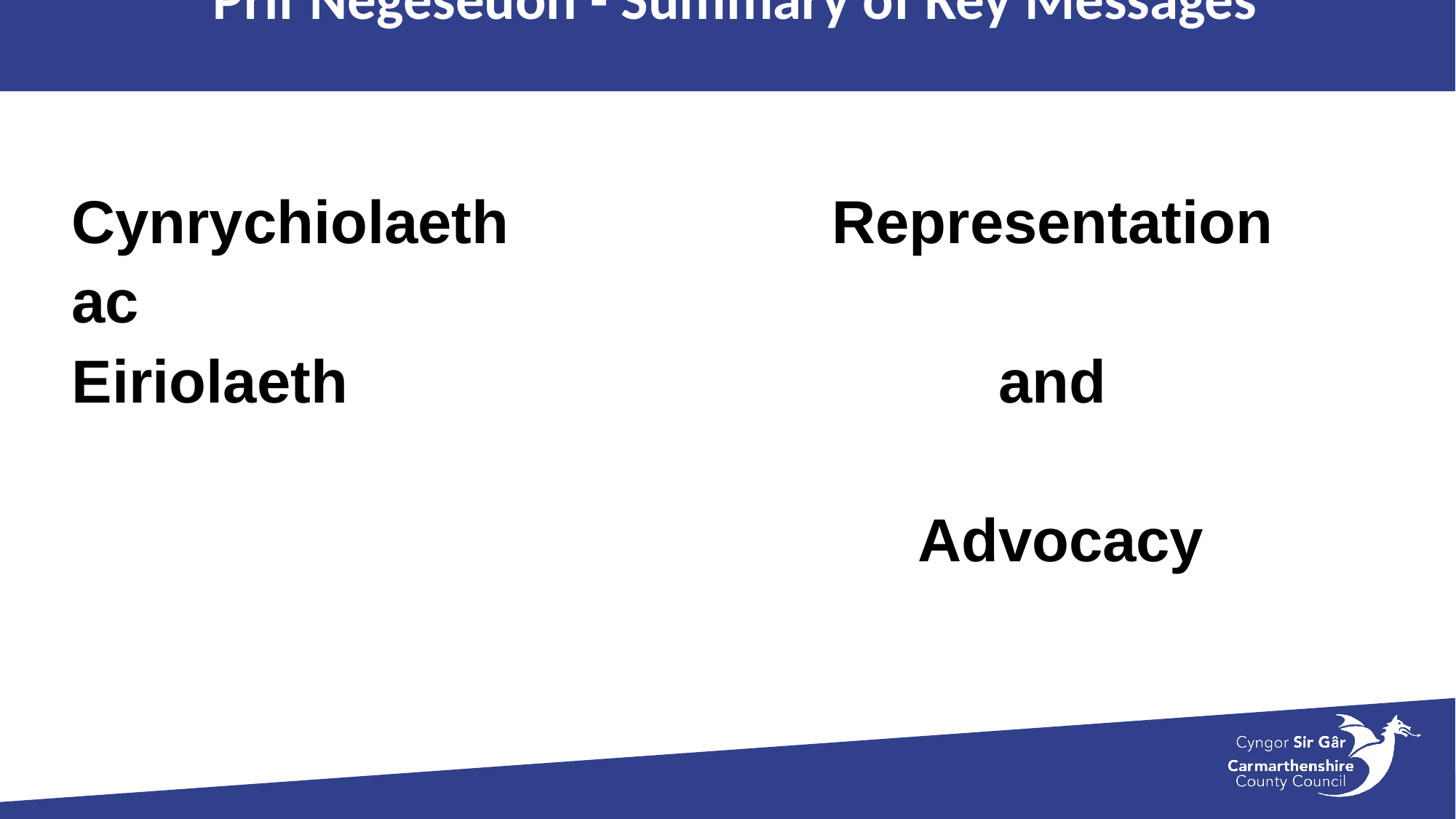

# Prif Negeseuon - Summary of Key Messages
Cynrychiolaeth
ac
Eiriolaeth
Representation

and

Advocacy